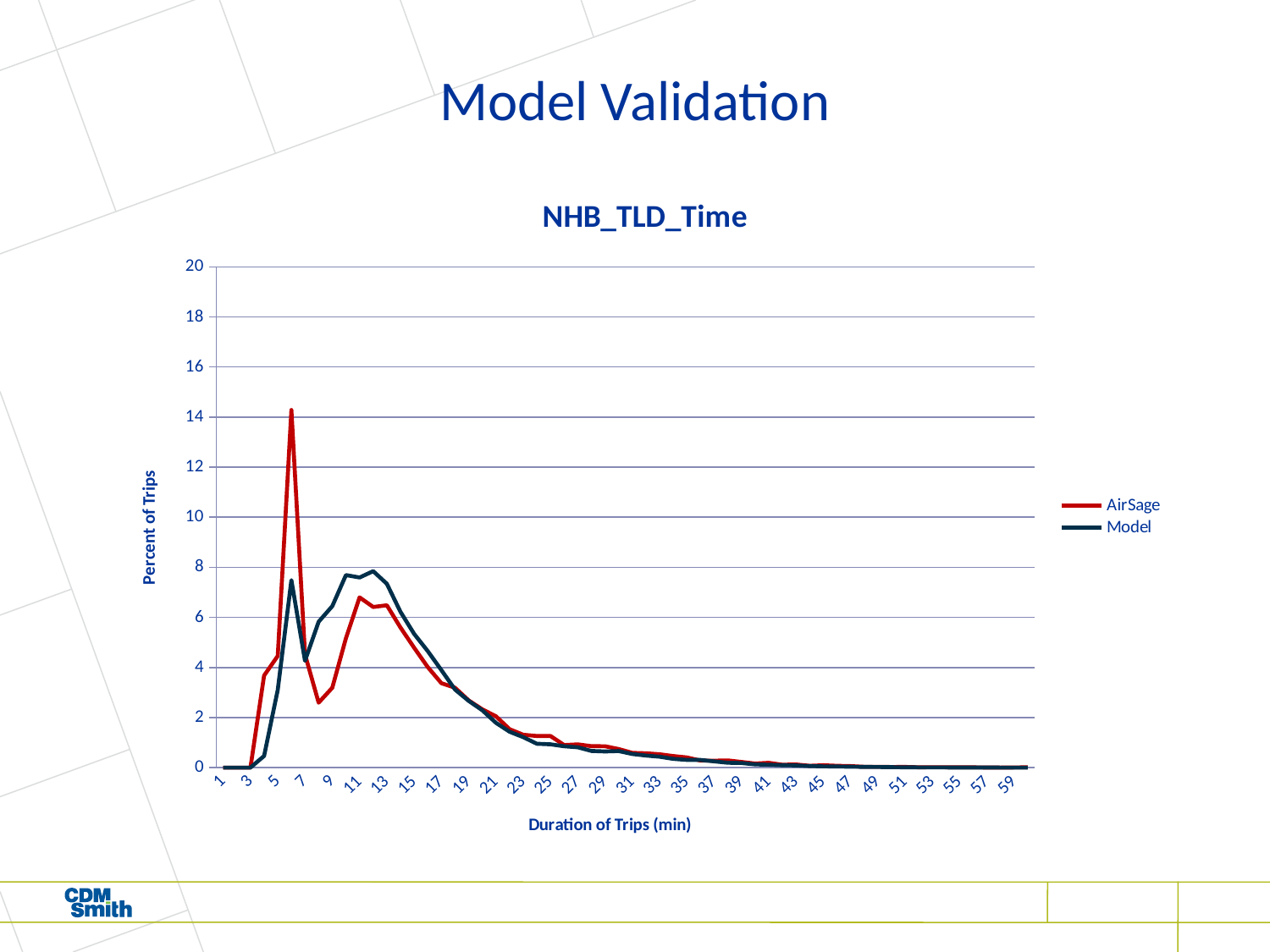

# Model Validation

### Chart: NHB_TLD_Time

| Category | AirSage |  |  |
|---|---|---|---|